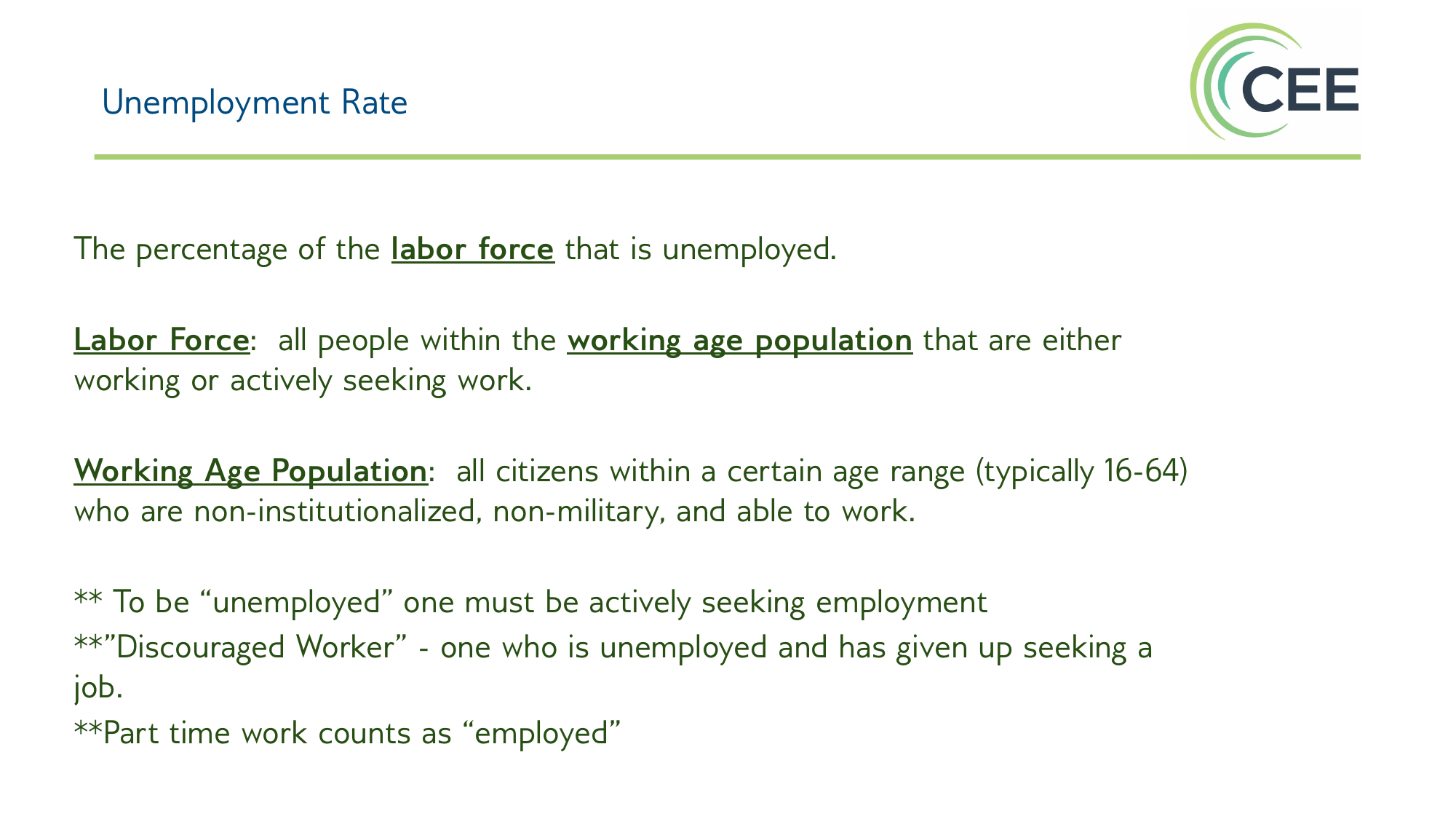

Unemployment Rate
The percentage of the labor force that is unemployed.

Labor Force:  all people within the working age population that are either working or actively seeking work.

Working Age Population:  all citizens within a certain age range (typically 16-64) who are non-institutionalized, non-military, and able to work.

** To be “unemployed” one must be actively seeking employment
**”Discouraged Worker” - one who is unemployed and has given up seeking a job.
**Part time work counts as “employed”